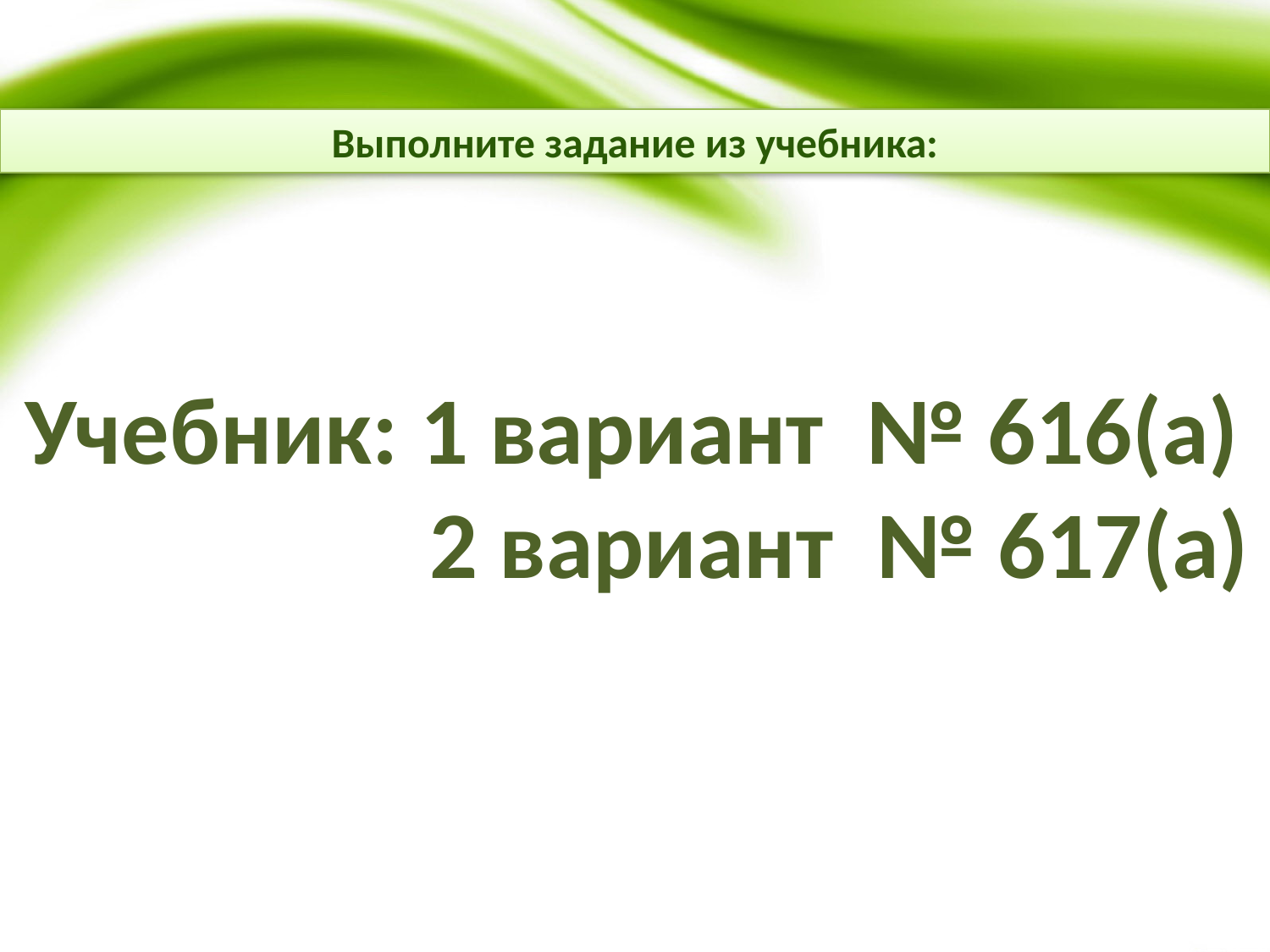

# Выполните задание из учебника:
 Учебник: 1 вариант  № 616(а)
                   2 вариант  № 617(а)